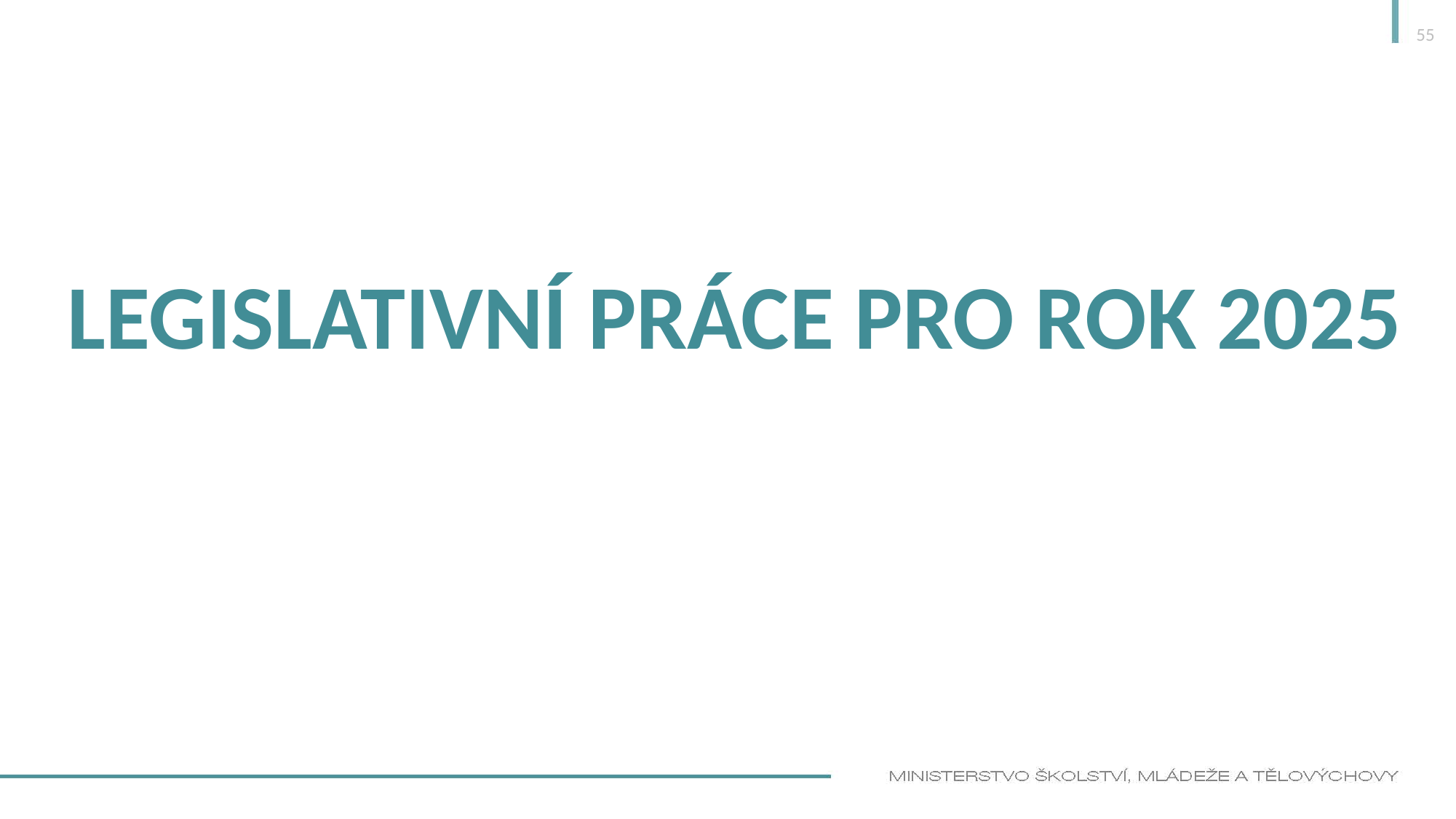

55
# Legislativní práce pro rok 2025